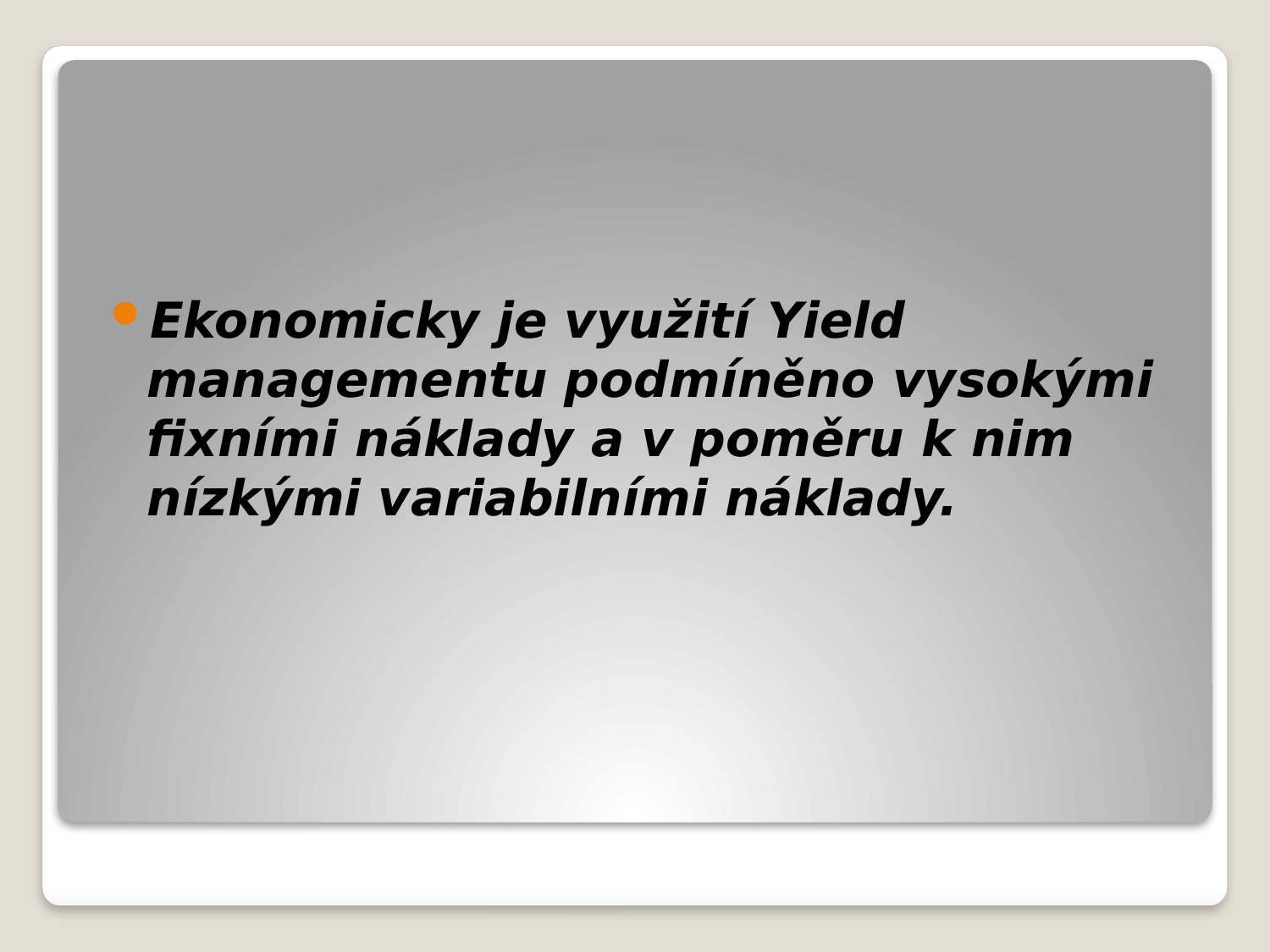

Ekonomicky je využití Yield managementu podmíněno vysokými fixními náklady a v poměru k nim nízkými variabilními náklady.

#